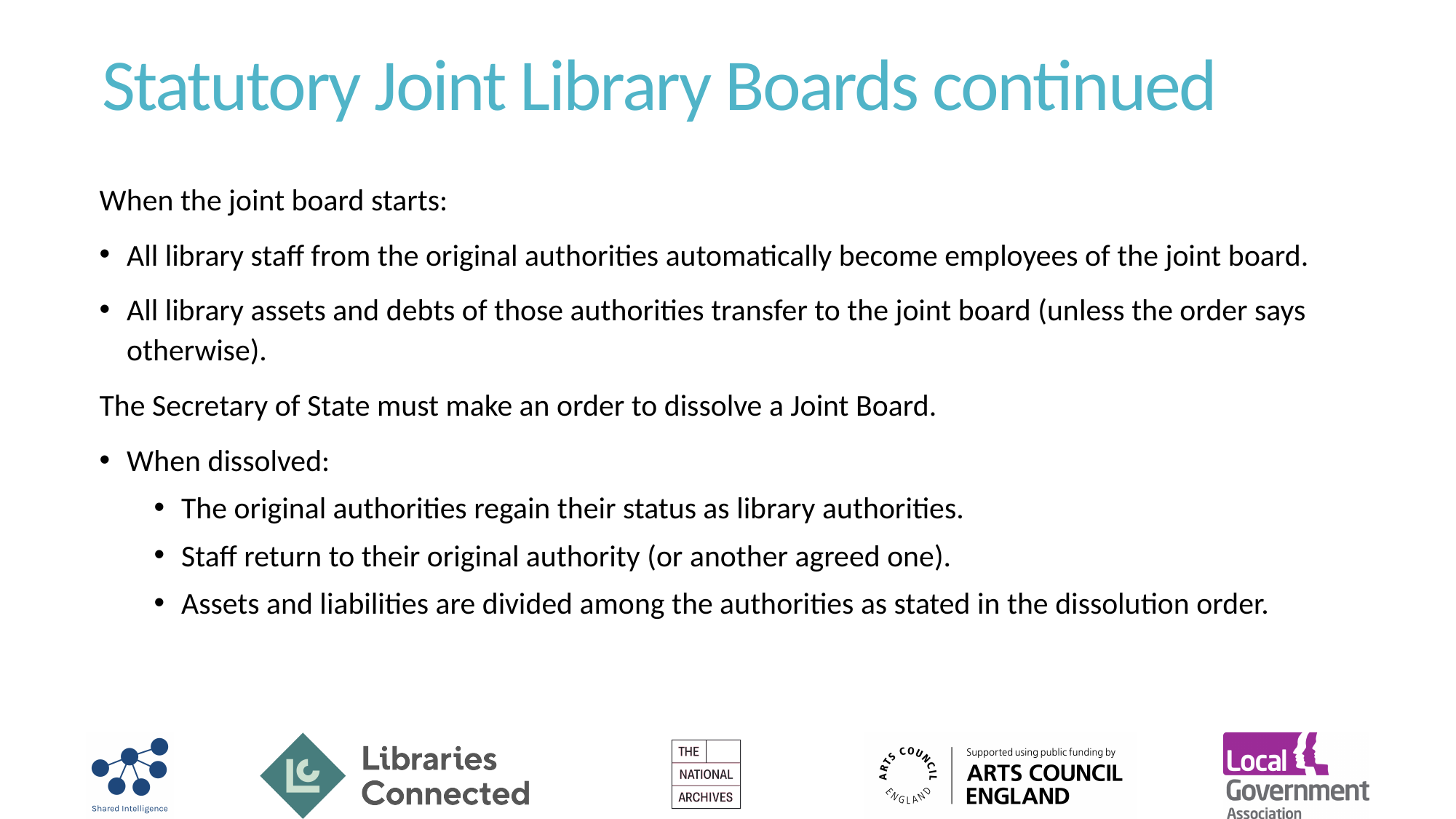

# Statutory Joint Library Boards continued
When the joint board starts:
All library staff from the original authorities automatically become employees of the joint board.
All library assets and debts of those authorities transfer to the joint board (unless the order says otherwise).
The Secretary of State must make an order to dissolve a Joint Board.
When dissolved:
The original authorities regain their status as library authorities.
Staff return to their original authority (or another agreed one).
Assets and liabilities are divided among the authorities as stated in the dissolution order.